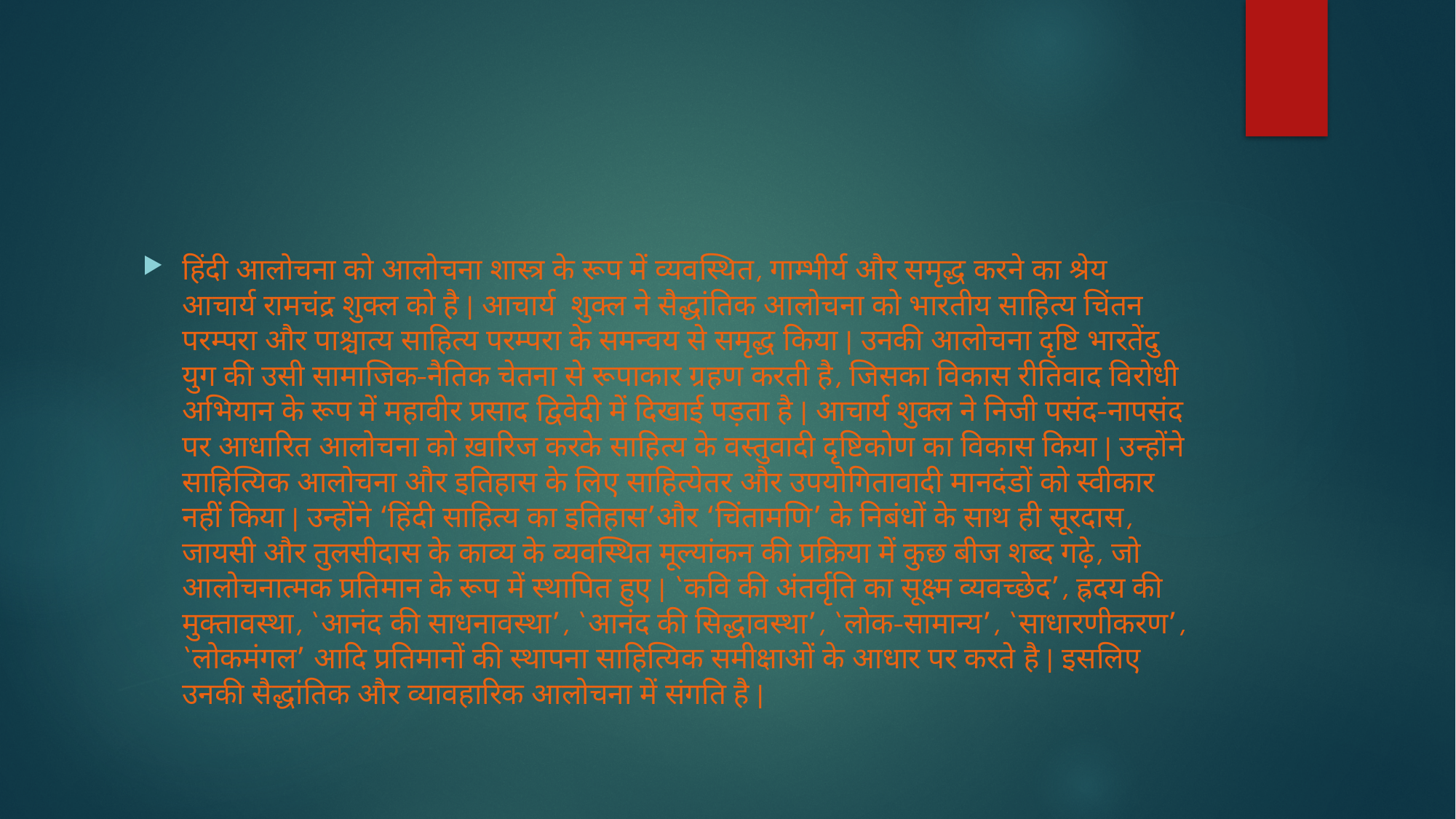

#
हिंदी आलोचना को आलोचना शास्त्र के रूप में व्यवस्थित, गाम्भीर्य और समृद्ध करने का श्रेय आचार्य रामचंद्र शुक्ल को है | आचार्य  शुक्ल ने सैद्धांतिक आलोचना को भारतीय साहित्य चिंतन परम्परा और पाश्चात्य साहित्य परम्परा के समन्वय से समृद्ध किया | उनकी आलोचना दृष्टि भारतेंदु युग की उसी सामाजिक-नैतिक चेतना से रूपाकार ग्रहण करती है, जिसका विकास रीतिवाद विरोधी अभियान के रूप में महावीर प्रसाद द्विवेदी में दिखाई पड़ता है | आचार्य शुक्ल ने निजी पसंद-नापसंद पर आधारित आलोचना को ख़ारिज करके साहित्य के वस्तुवादी दृष्टिकोण का विकास किया | उन्होंने साहित्यिक आलोचना और इतिहास के लिए साहित्येतर और उपयोगितावादी मानदंडों को स्वीकार नहीं किया | उन्होंने ‘हिंदी साहित्य का इतिहास’और ‘चिंतामणि’ के निबंधों के साथ ही सूरदास, जायसी और तुलसीदास के काव्य के व्यवस्थित मूल्यांकन की प्रक्रिया में कुछ बीज शब्द गढ़े, जो आलोचनात्मक प्रतिमान के रूप में स्थापित हुए | ‘कवि की अंतर्वृति का सूक्ष्म व्यवच्छेद’, ह्रदय की मुक्तावस्था, ‘आनंद की साधनावस्था’, ‘आनंद की सिद्धावस्था’, ‘लोक-सामान्य’, ‘साधारणीकरण’, ‘लोकमंगल’ आदि प्रतिमानों की स्थापना साहित्यिक समीक्षाओं के आधार पर करते है | इसलिए उनकी सैद्धांतिक और व्यावहारिक आलोचना में संगति है |